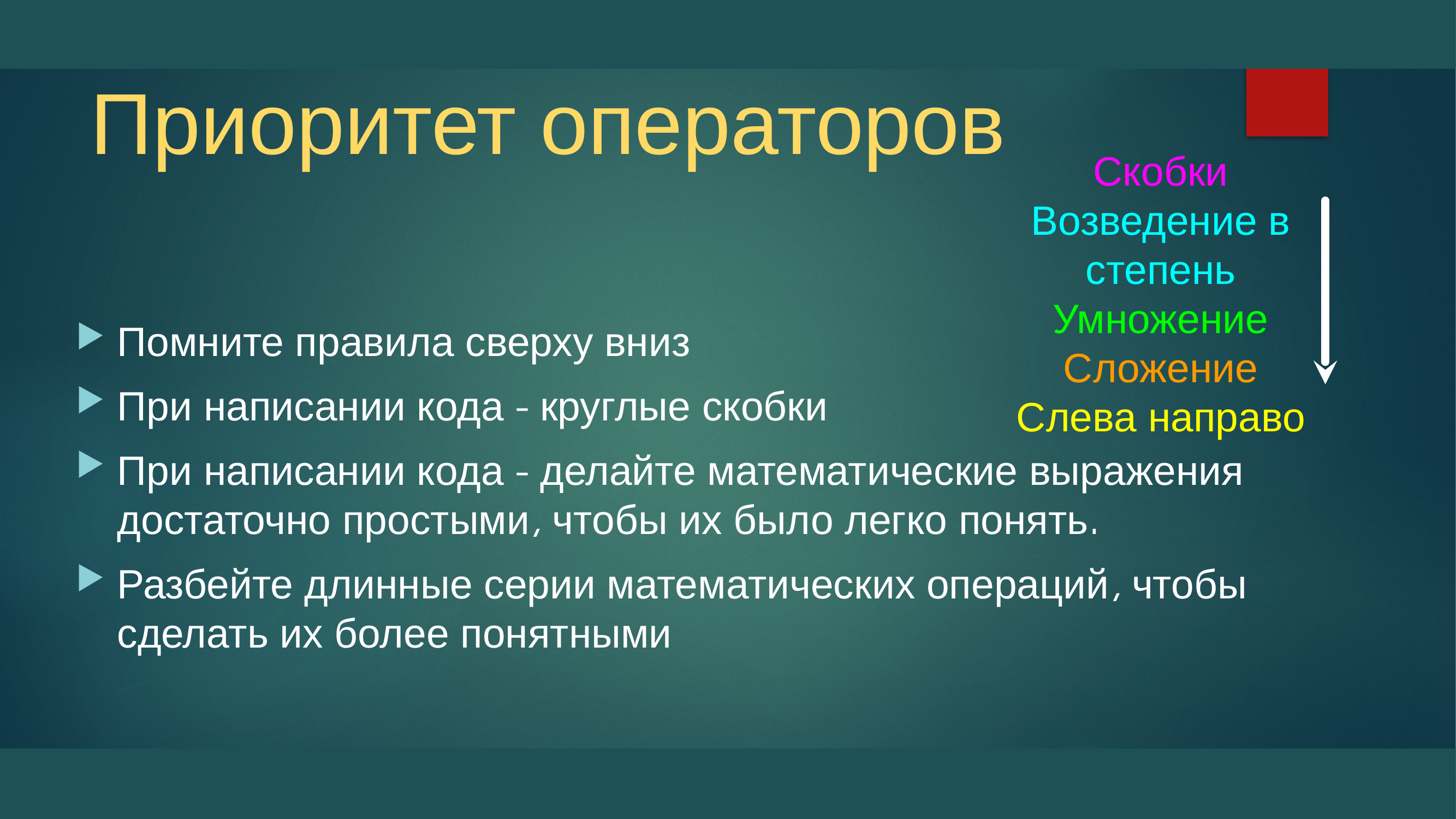

# Приоритет операторов
Скобки
Возведение в степень
Умножение
Сложение
Слева направо
Помните правила сверху вниз
При написании кода - круглые скобки
При написании кода - делайте математические выражения достаточно простыми, чтобы их было легко понять.
Разбейте длинные серии математических операций, чтобы сделать их более понятными